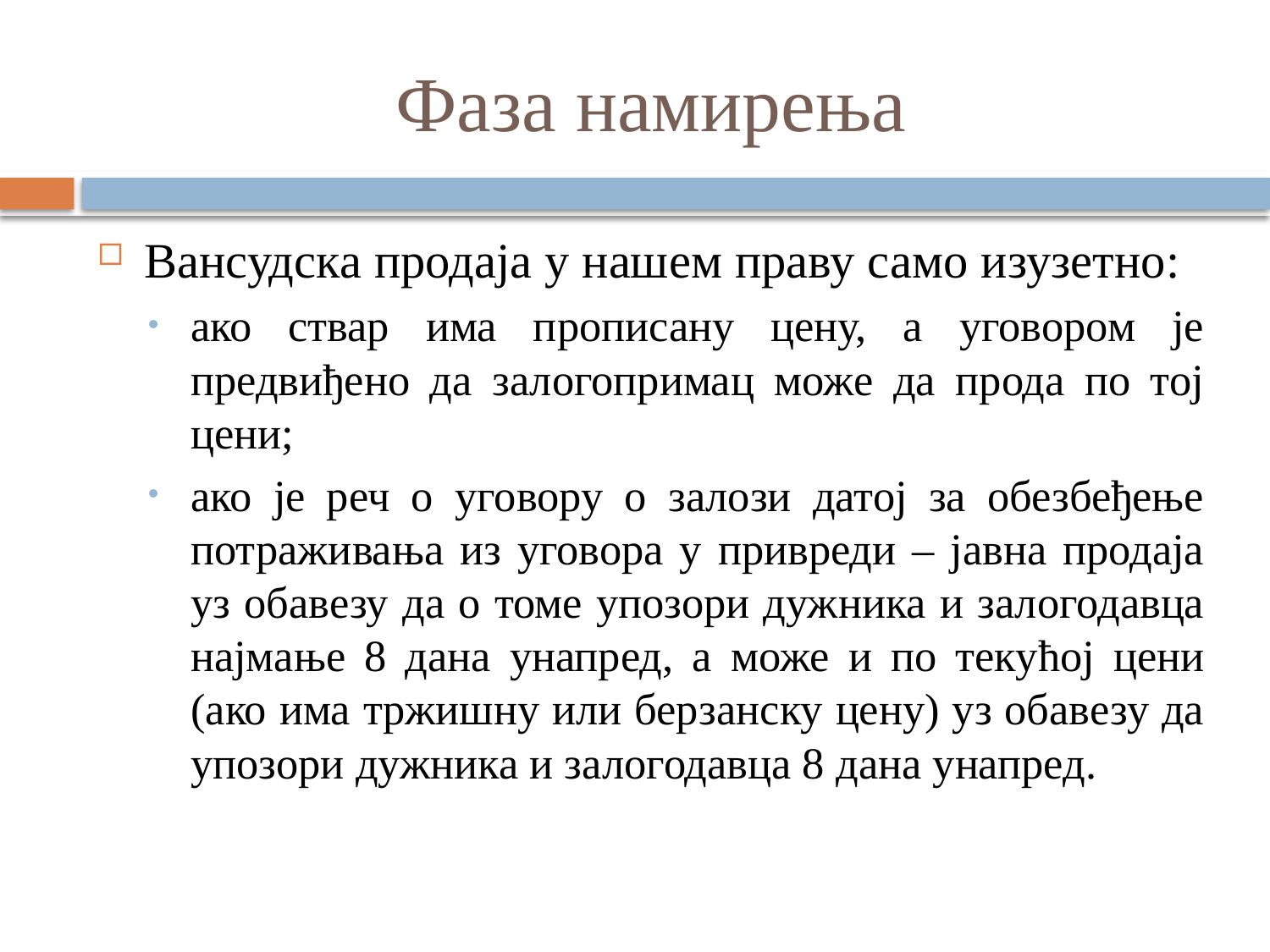

# Фаза намирења
Вансудска продаја у нашем праву само изузетно:
ако ствар има прописану цену, а уговором је предвиђено да залогопримац може да прода по тој цени;
ако је реч о уговору о залози датој за обезбеђење потраживања из уговора у привреди – јавна продаја уз обавезу да о томе упозори дужника и залогодавца најмање 8 дана унапред, а може и по текућој цени (ако има тржишну или берзанску цену) уз обавезу да упозори дужника и залогодавца 8 дана унапред.